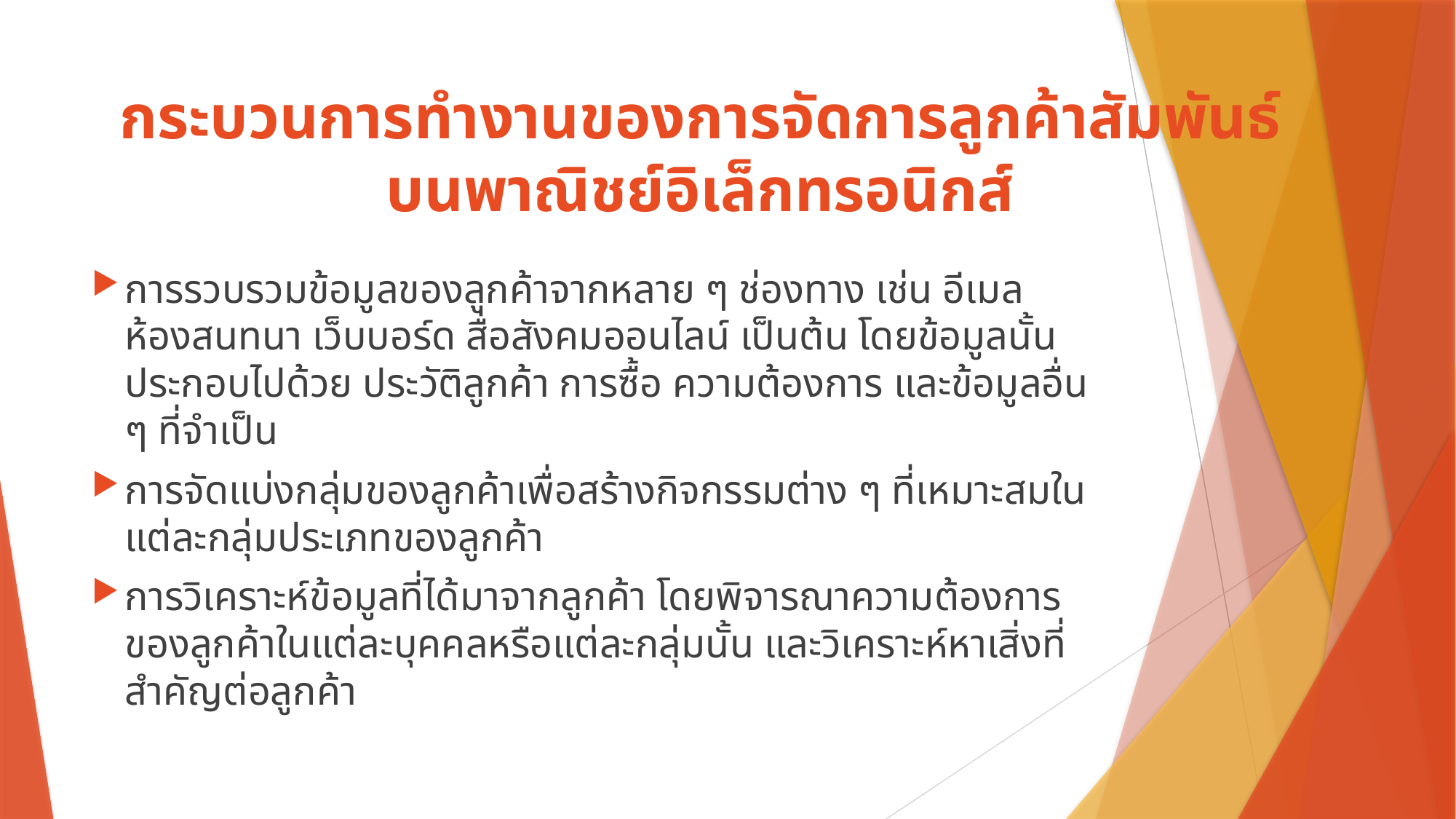

# กระบวนการทำงานของการจัดการลูกค้าสัมพันธ์บนพาณิชย์อิเล็กทรอนิกส์
การรวบรวมข้อมูลของลูกค้าจากหลาย ๆ ช่องทาง เช่น อีเมล ห้องสนทนา เว็บบอร์ด สื่อสังคมออนไลน์ เป็นต้น โดยข้อมูลนั้นประกอบไปด้วย ประวัติลูกค้า การซื้อ ความต้องการ และข้อมูลอื่น ๆ ที่จำเป็น
การจัดแบ่งกลุ่มของลูกค้าเพื่อสร้างกิจกรรมต่าง ๆ ที่เหมาะสมในแต่ละกลุ่มประเภทของลูกค้า
การวิเคราะห์ข้อมูลที่ได้มาจากลูกค้า โดยพิจารณาความต้องการของลูกค้าในแต่ละบุคคลหรือแต่ละกลุ่มนั้น และวิเคราะห์หาเสิ่งที่สำคัญต่อลูกค้า